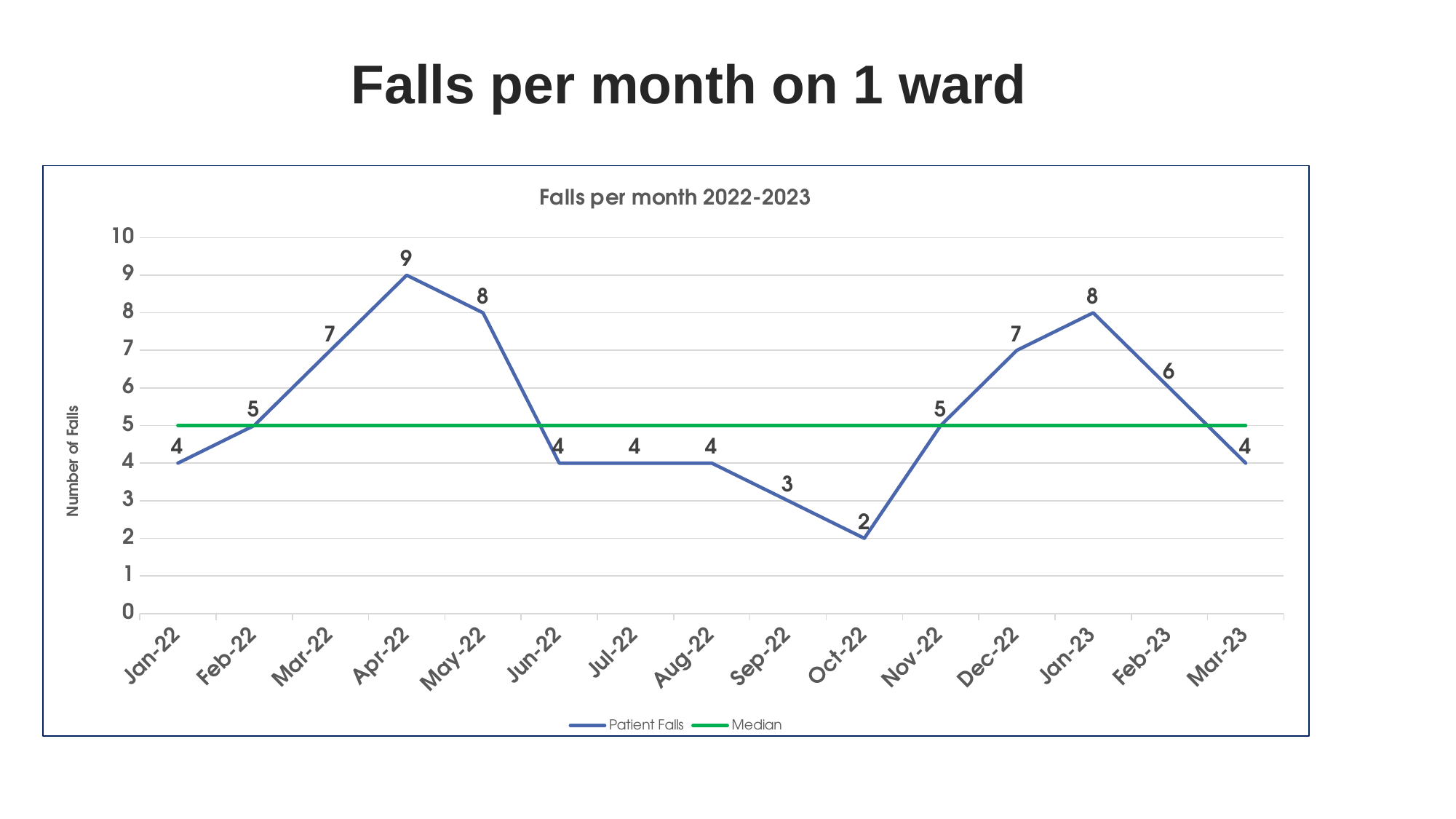

# Falls per month on 1 ward

### Chart: Falls per month 2022-2023

| Category | Patient Falls | Median |
|---|---|---|
| 44562.0 | 4.0 | 5.0 |
| 44593.0 | 5.0 | 5.0 |
| 44621.0 | 7.0 | 5.0 |
| 44652.0 | 9.0 | 5.0 |
| 44682.0 | 8.0 | 5.0 |
| 44713.0 | 4.0 | 5.0 |
| 44743.0 | 4.0 | 5.0 |
| 44774.0 | 4.0 | 5.0 |
| 44805.0 | 3.0 | 5.0 |
| 44835.0 | 2.0 | 5.0 |
| 44866.0 | 5.0 | 5.0 |
| 44896.0 | 7.0 | 5.0 |
| 44927.0 | 8.0 | 5.0 |
| 44958.0 | 6.0 | 5.0 |
| 44986.0 | 4.0 | 5.0 |